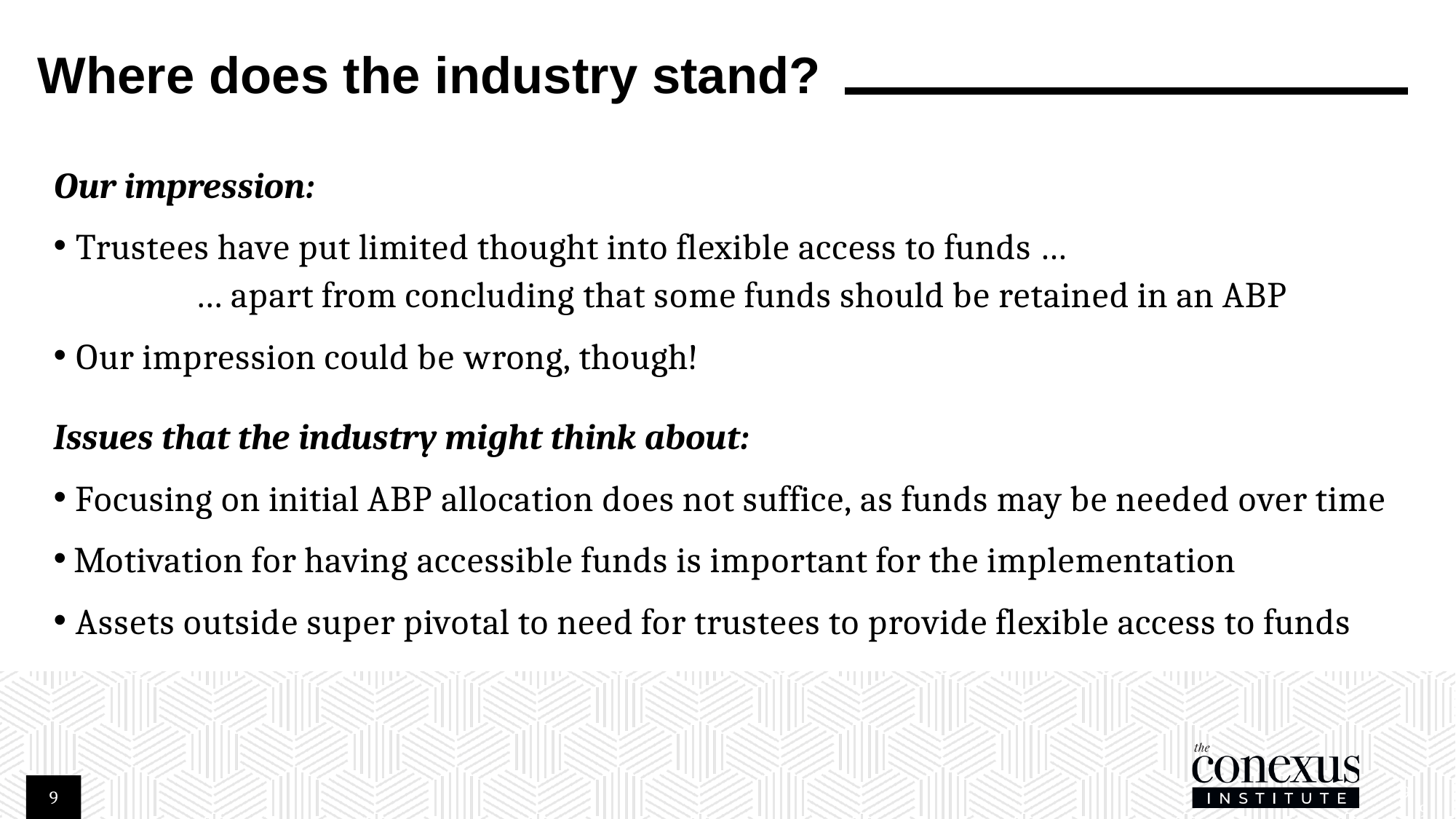

# Where does the industry stand?

Our impression:
Trustees have put limited thought into flexible access to funds …
	… apart from concluding that some funds should be retained in an ABP
Our impression could be wrong, though!
Issues that the industry might think about:
Focusing on initial ABP allocation does not suffice, as funds may be needed over time
Motivation for having accessible funds is important for the implementation
Assets outside super pivotal to need for trustees to provide flexible access to funds
9
9
9